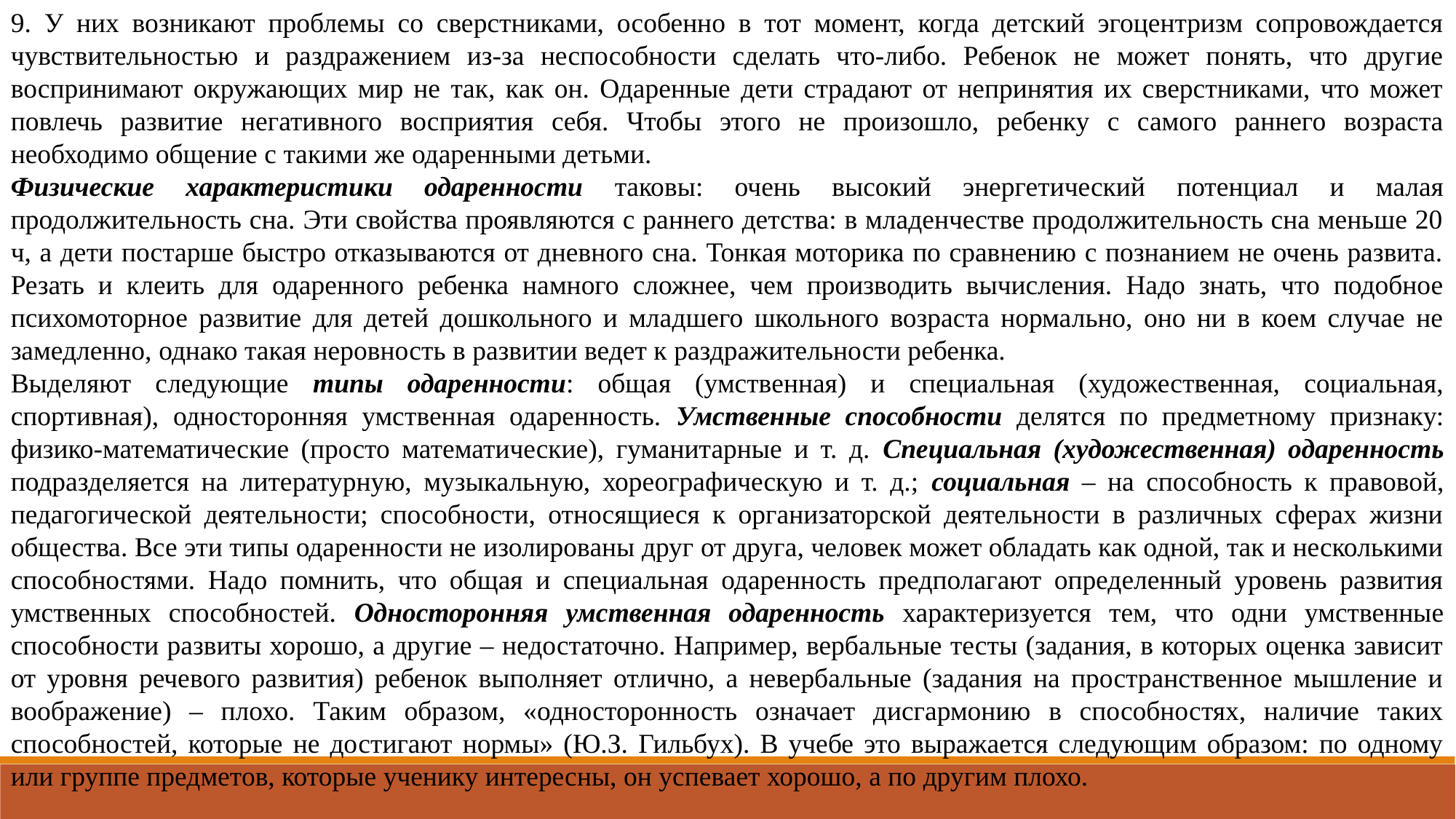

9. У них возникают проблемы со сверстниками, особенно в тот момент, когда детский эгоцентризм сопровождается чувствительностью и раздражением из-за неспособности сделать что-либо. Ребенок не может понять, что другие воспринимают окружающих мир не так, как он. Одаренные дети страдают от непринятия их сверстниками, что может повлечь развитие негативного восприятия себя. Чтобы этого не произошло, ребенку с самого раннего возраста необходимо общение с такими же одаренными детьми.
Физические характеристики одаренности таковы: очень высокий энергетический потенциал и малая продолжительность сна. Эти свойства проявляются с раннего детства: в младенчестве продолжительность сна меньше 20 ч, а дети постарше быстро отказываются от дневного сна. Тонкая моторика по сравнению с познанием не очень развита. Резать и клеить для одаренного ребенка намного сложнее, чем производить вычисления. Надо знать, что подобное психомоторное развитие для детей дошкольного и младшего школьного возраста нормально, оно ни в коем случае не замедленно, однако такая неровность в развитии ведет к раздражительности ребенка.
Выделяют следующие типы одаренности: общая (умственная) и специальная (художественная, социальная, спортивная), односторонняя умственная одаренность. Умственные способности делятся по предметному признаку: физико-математические (просто математические), гуманитарные и т. д. Специальная (художественная) одаренность подразделяется на литературную, музыкальную, хореографическую и т. д.; социальная – на способность к правовой, педагогической деятельности; способности, относящиеся к организаторской деятельности в различных сферах жизни общества. Все эти типы одаренности не изолированы друг от друга, человек может обладать как одной, так и несколькими способностями. Надо помнить, что общая и специальная одаренность предполагают определенный уровень развития умственных способностей. Односторонняя умственная одаренность характеризуется тем, что одни умственные способности развиты хорошо, а другие – недостаточно. Например, вербальные тесты (задания, в которых оценка зависит от уровня речевого развития) ребенок выполняет отлично, а невербальные (задания на пространственное мышление и воображение) – плохо. Таким образом, «односторонность означает дисгармонию в способностях, наличие таких способностей, которые не достигают нормы» (Ю.З. Гильбух). В учебе это выражается следующим образом: по одному или группе предметов, которые ученику интересны, он успевает хорошо, а по другим плохо.